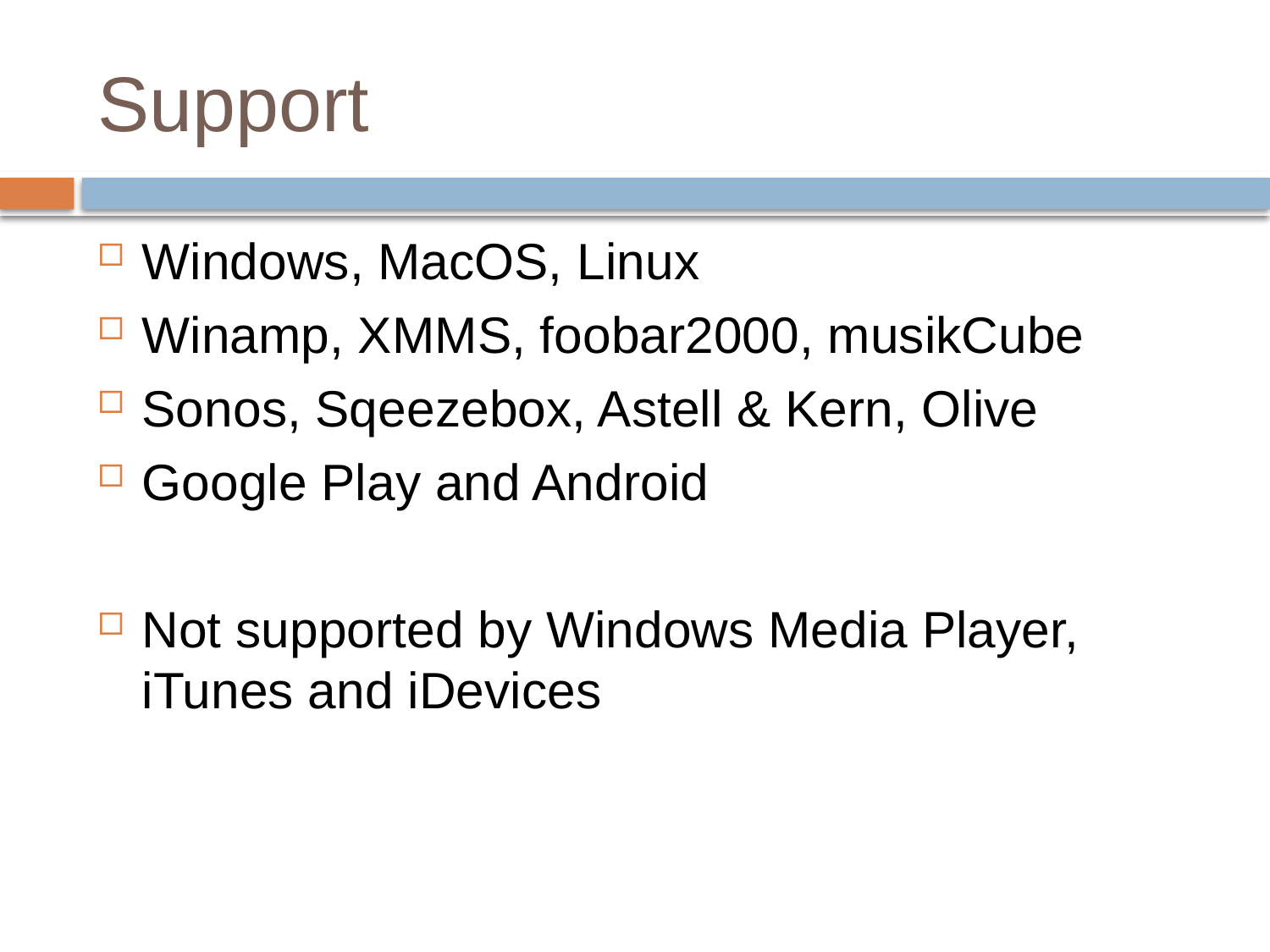

# Support
Windows, MacOS, Linux
Winamp, XMMS, foobar2000, musikCube
Sonos, Sqeezebox, Astell & Kern, Olive
Google Play and Android

Not supported by Windows Media Player, iTunes and iDevices